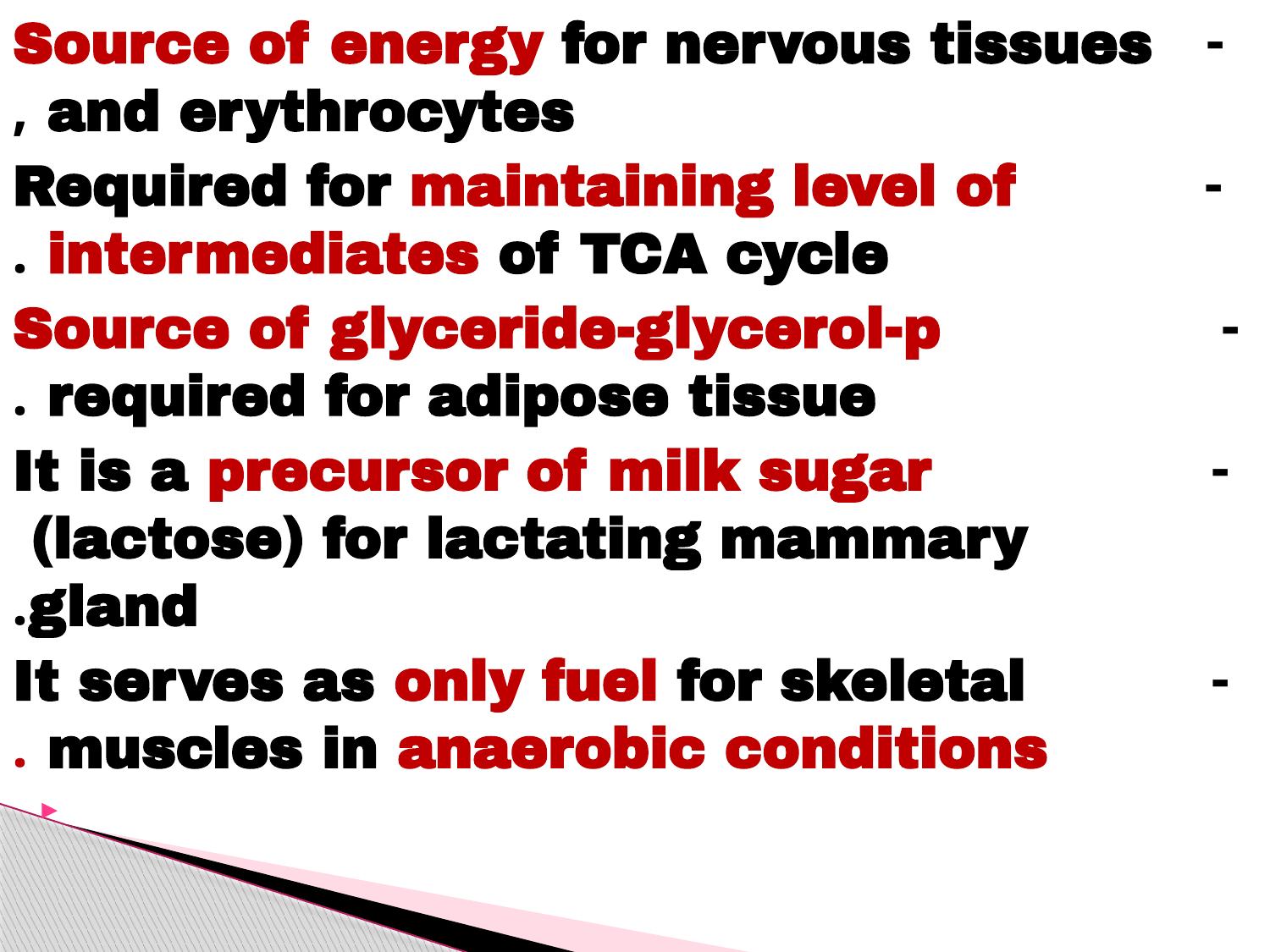

- Source of energy for nervous tissues    and erythrocytes,
- Required for maintaining level of           intermediates of TCA cycle.
- Source of glyceride-glycerol-p                required for adipose tissue.
- It is a precursor of milk sugar                (lactose) for lactating mammary          gland.
- It serves as only fuel for skeletal           muscles in anaerobic conditions.